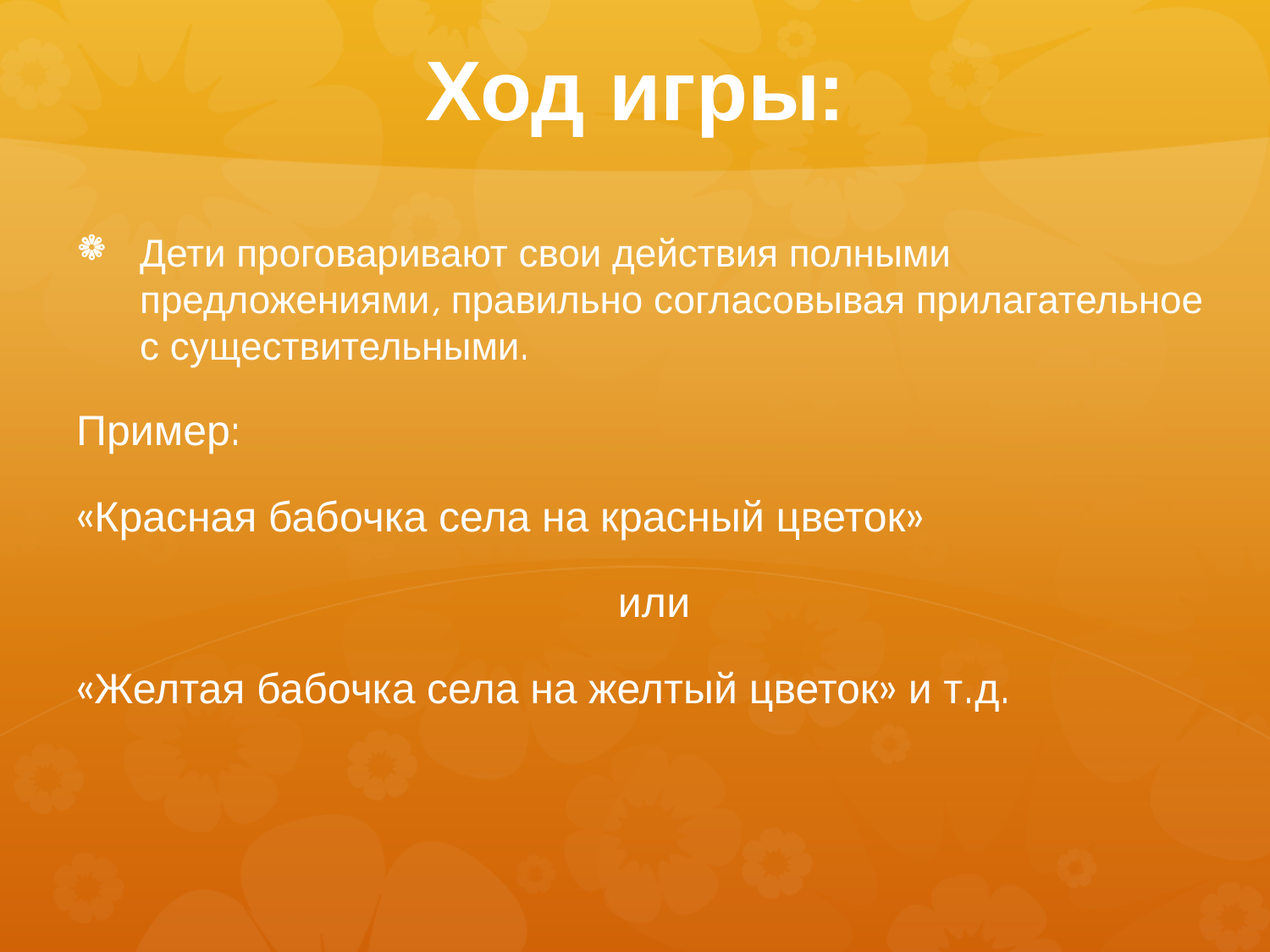

# Ход игры:
Дети проговаривают свои действия полными предложениями, правильно согласовывая прилагательное с существительными.
Пример:
«Красная бабочка села на красный цветок»
или
«Желтая бабочка села на желтый цветок» и т.д.